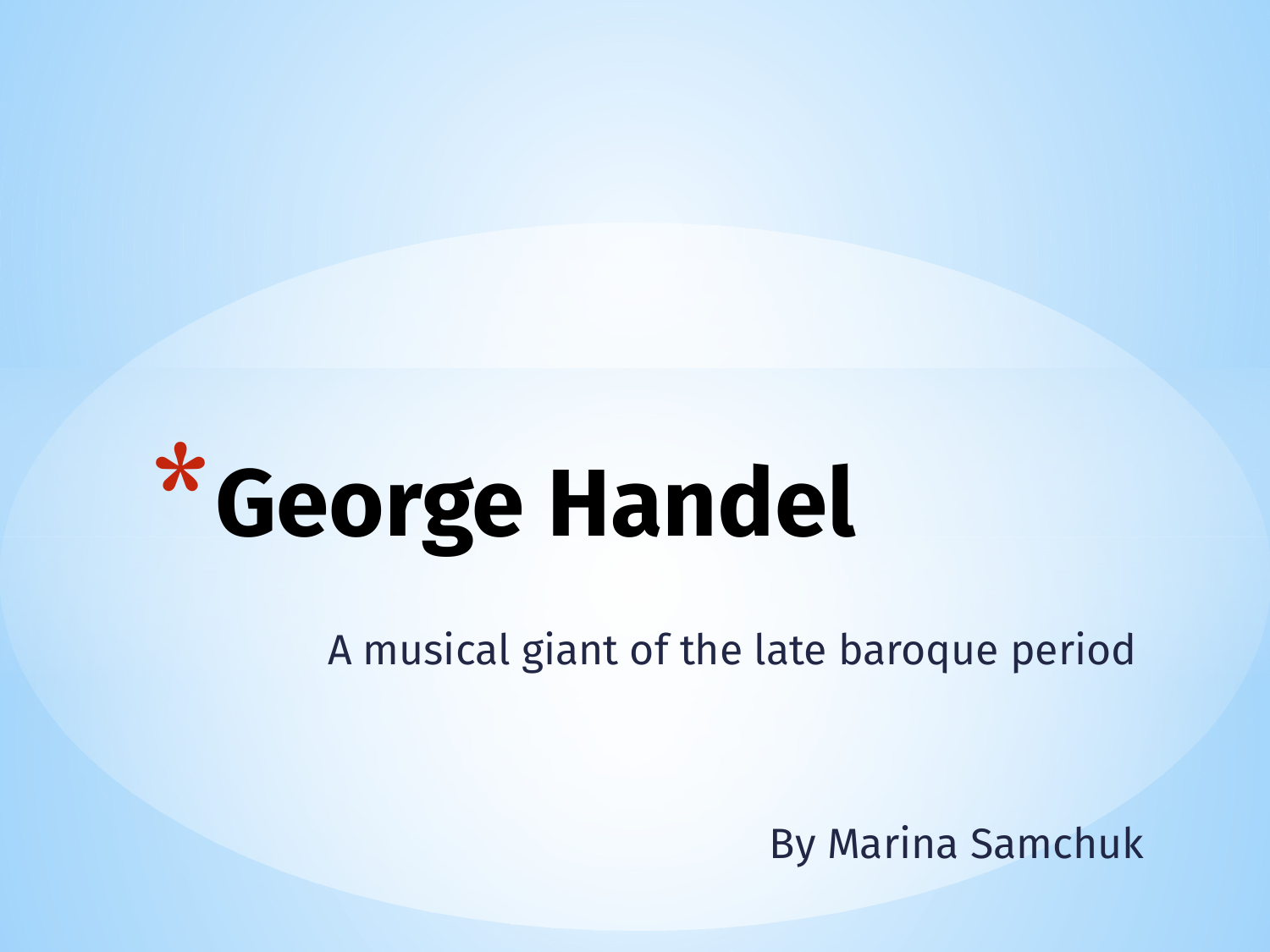

# George Handel
A musical giant of the late baroque period

By Marina Samchuk